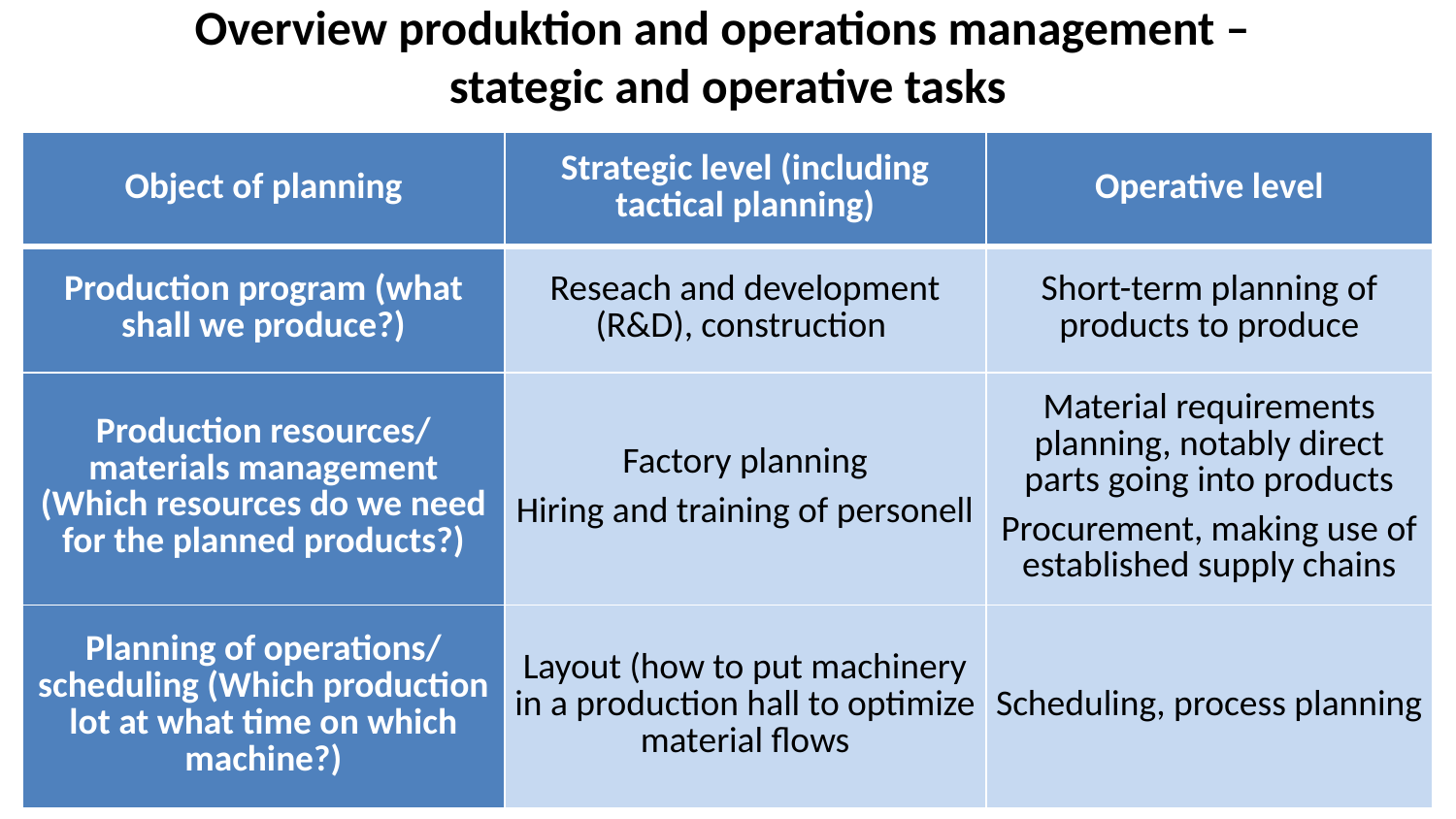

# Overview produktion and operations management – stategic and operative tasks
| Object of planning | Strategic level (including tactical planning) | Operative level |
| --- | --- | --- |
| Production program (what shall we produce?) | Reseach and development (R&D), construction | Short-term planning of products to produce |
| Production resources/ materials management (Which resources do we need for the planned products?) | Factory planning Hiring and training of personell | Material requirements planning, notably direct parts going into products Procurement, making use of established supply chains |
| Planning of operations/ scheduling (Which production lot at what time on which machine?) | Layout (how to put machinery in a production hall to optimize material flows | Scheduling, process planning |

7